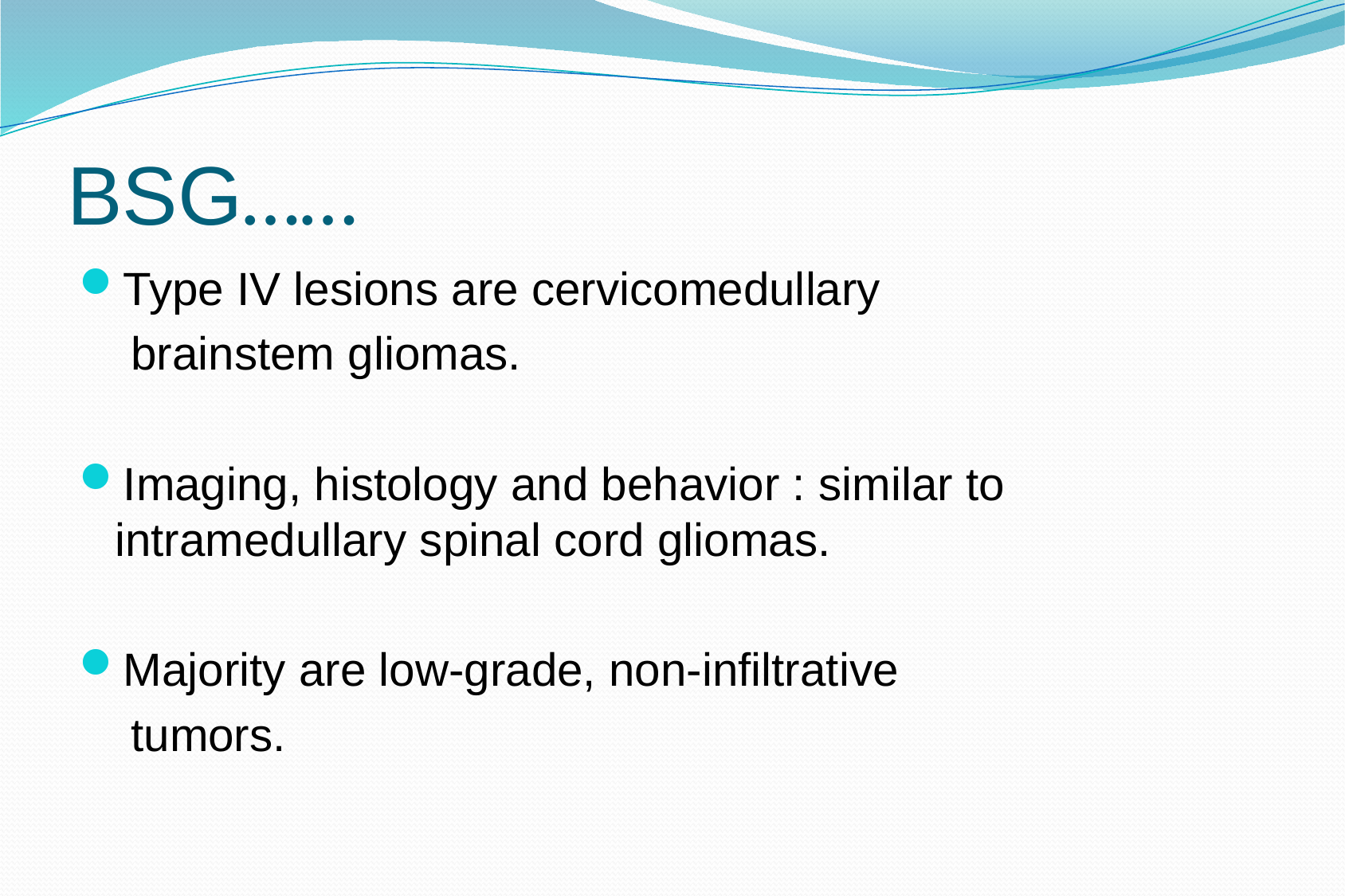

# BSG……
Type IV lesions are cervicomedullary
    brainstem gliomas.

Imaging, histology and behavior : similar to intramedullary spinal cord gliomas.

Majority are low-grade, non-infiltrative
    tumors.